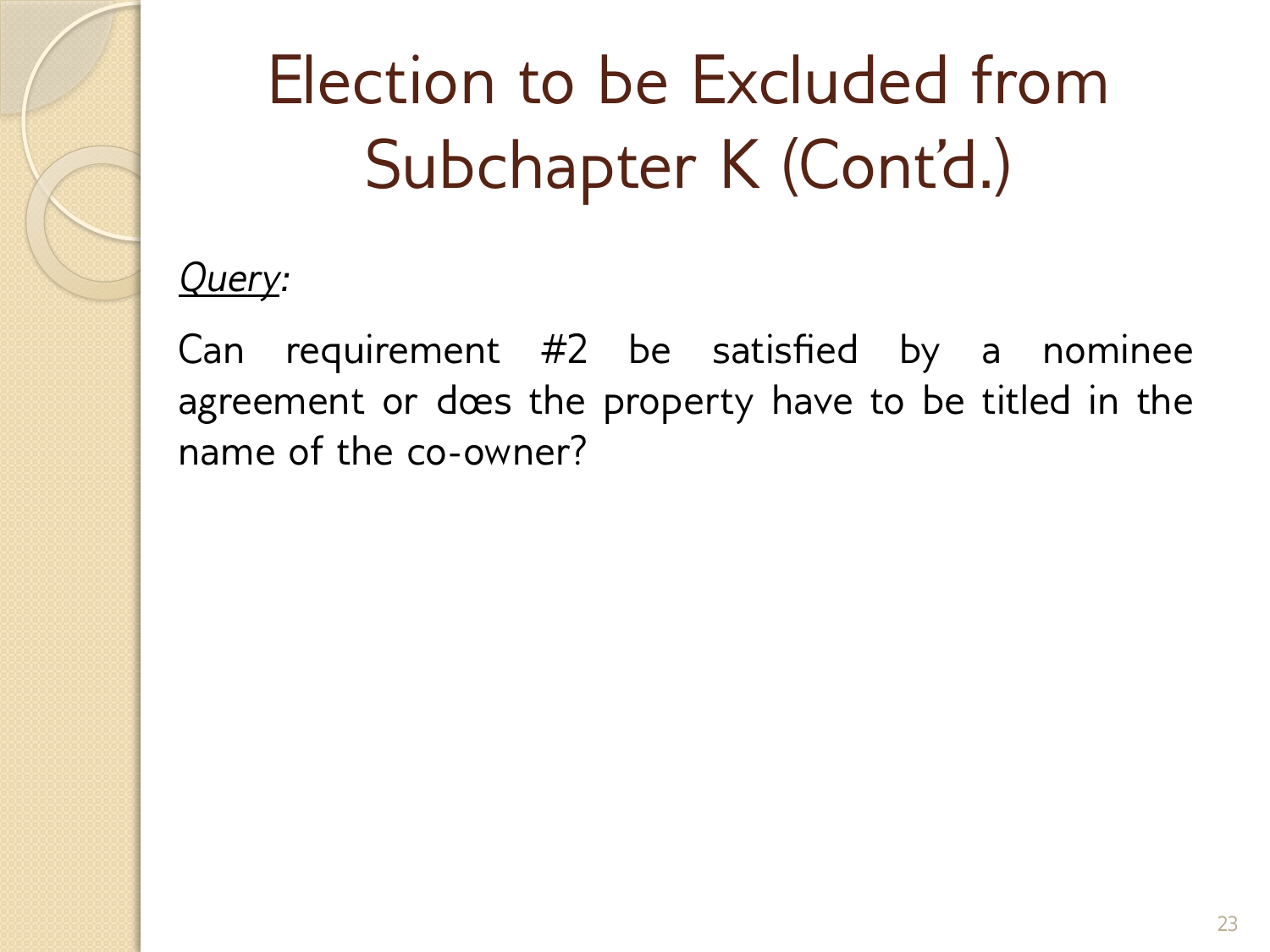

# Election to be Excluded from Subchapter K (Cont’d.)
Query:
Can requirement #2 be satisfied by a nominee agreement or does the property have to be titled in the name of the co-owner?

23